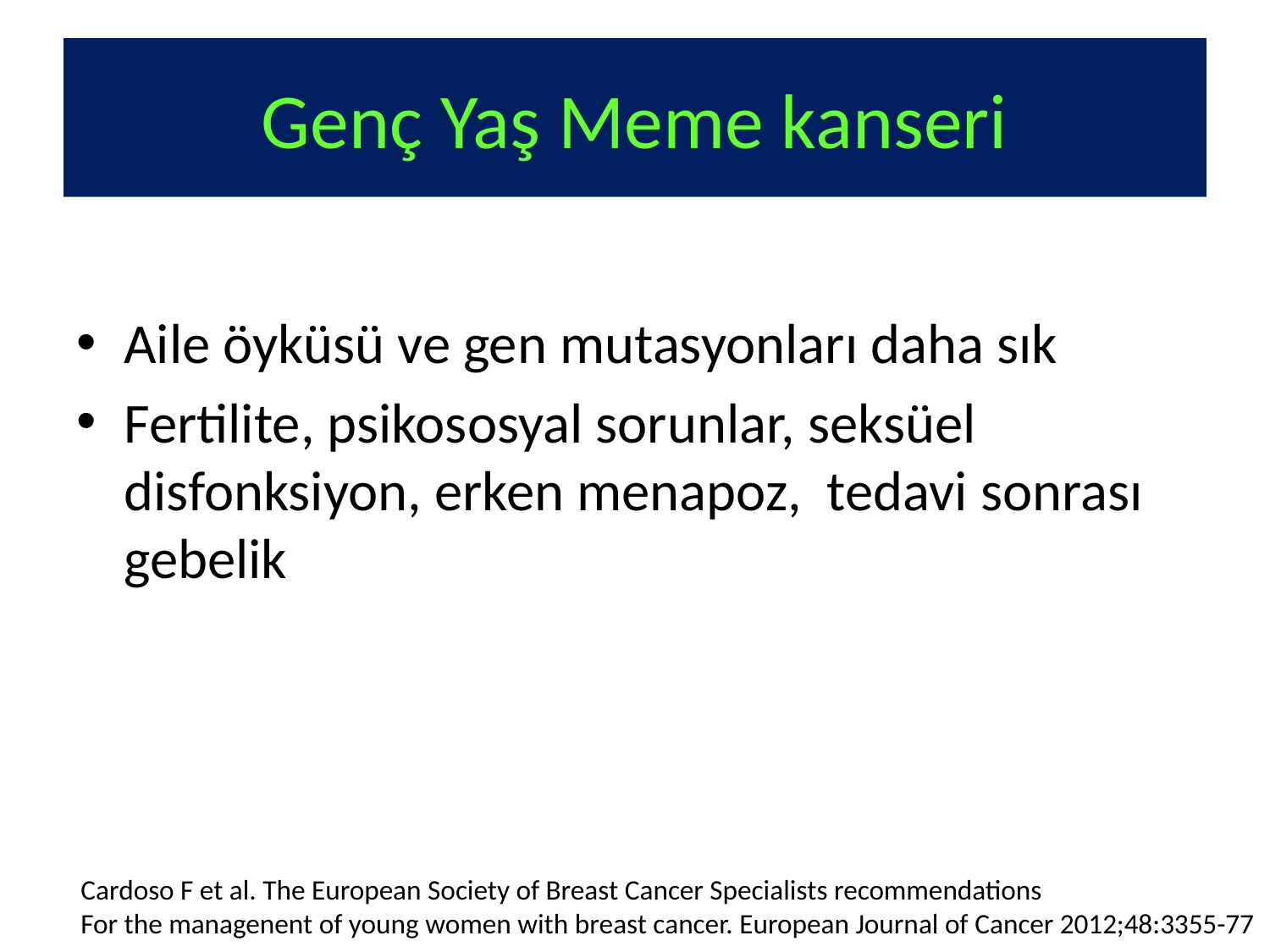

# Genç Yaş Meme kanseri

Aile öyküsü ve gen mutasyonları daha sık
Fertilite, psikososyal sorunlar, seksüel disfonksiyon, erken menapoz,  tedavi sonrası gebelik

Cardoso F et al. The European Society of Breast Cancer Specialists recommendations
For the managenent of young women with breast cancer. European Journal of Cancer 2012;48:3355-77